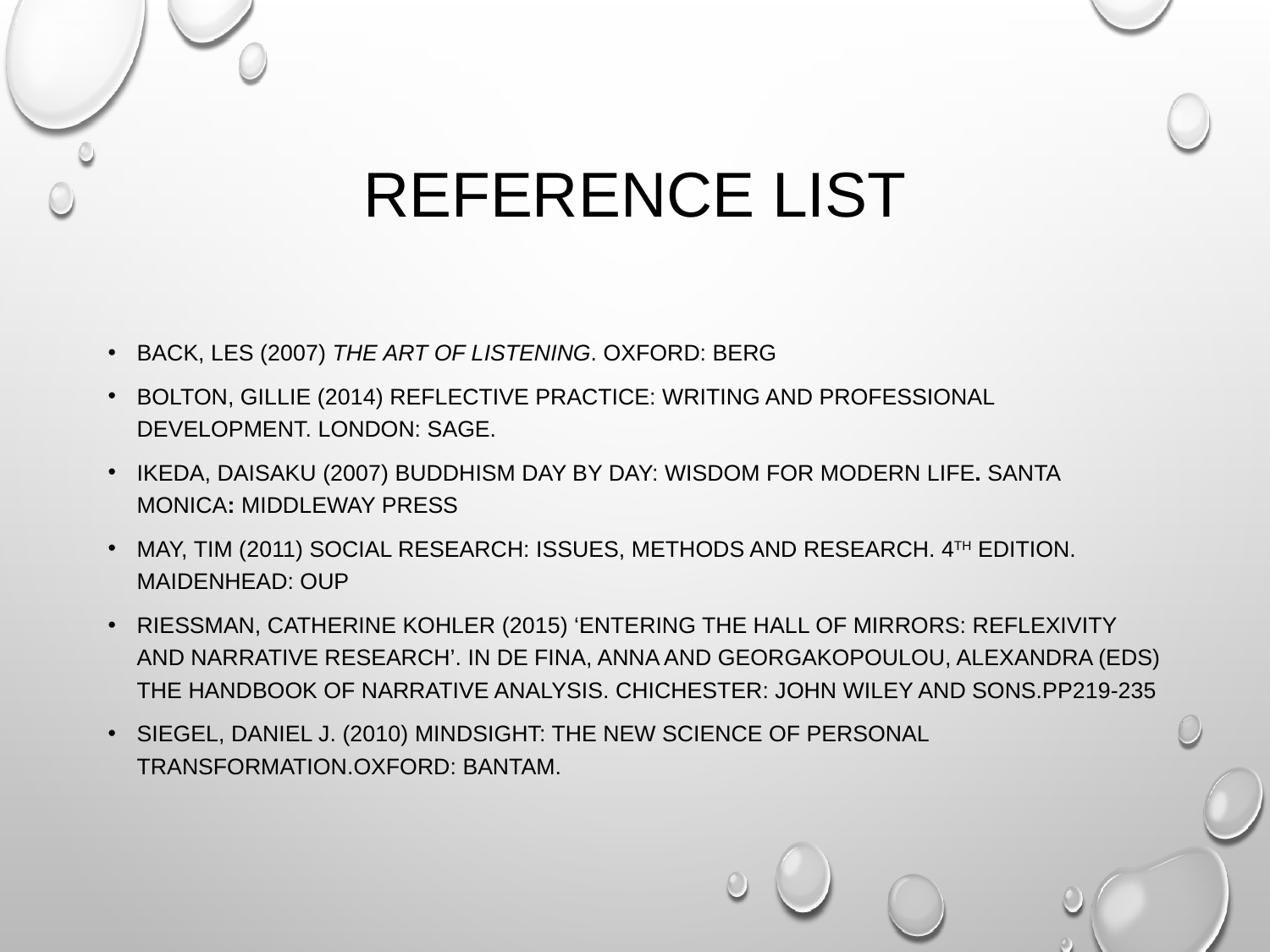

# Reference list
Back, les (2007) The Art of Listening. Oxford: Berg
Bolton, gillie (2014) Reflective Practice: Writing and Professional Development. London: sage.
Ikeda, daisaku (2007) Buddhism Day by Day: Wisdom for Modern Life. santa Monica: Middleway press
May, Tim (2011) Social research: Issues, Methods and Research. 4th edition. Maidenhead: Oup
Riessman, Catherine kohler (2015) ‘entering the hall of mirrors: reflexivity and narrative research’. In de fina, anna and georgakopoulou, Alexandra (eds) The Handbook of Narrative Analysis. Chichester: john wiley and sons.Pp219-235
Siegel, Daniel j. (2010) mindsight: the new science of personal transformation.oxford: Bantam.